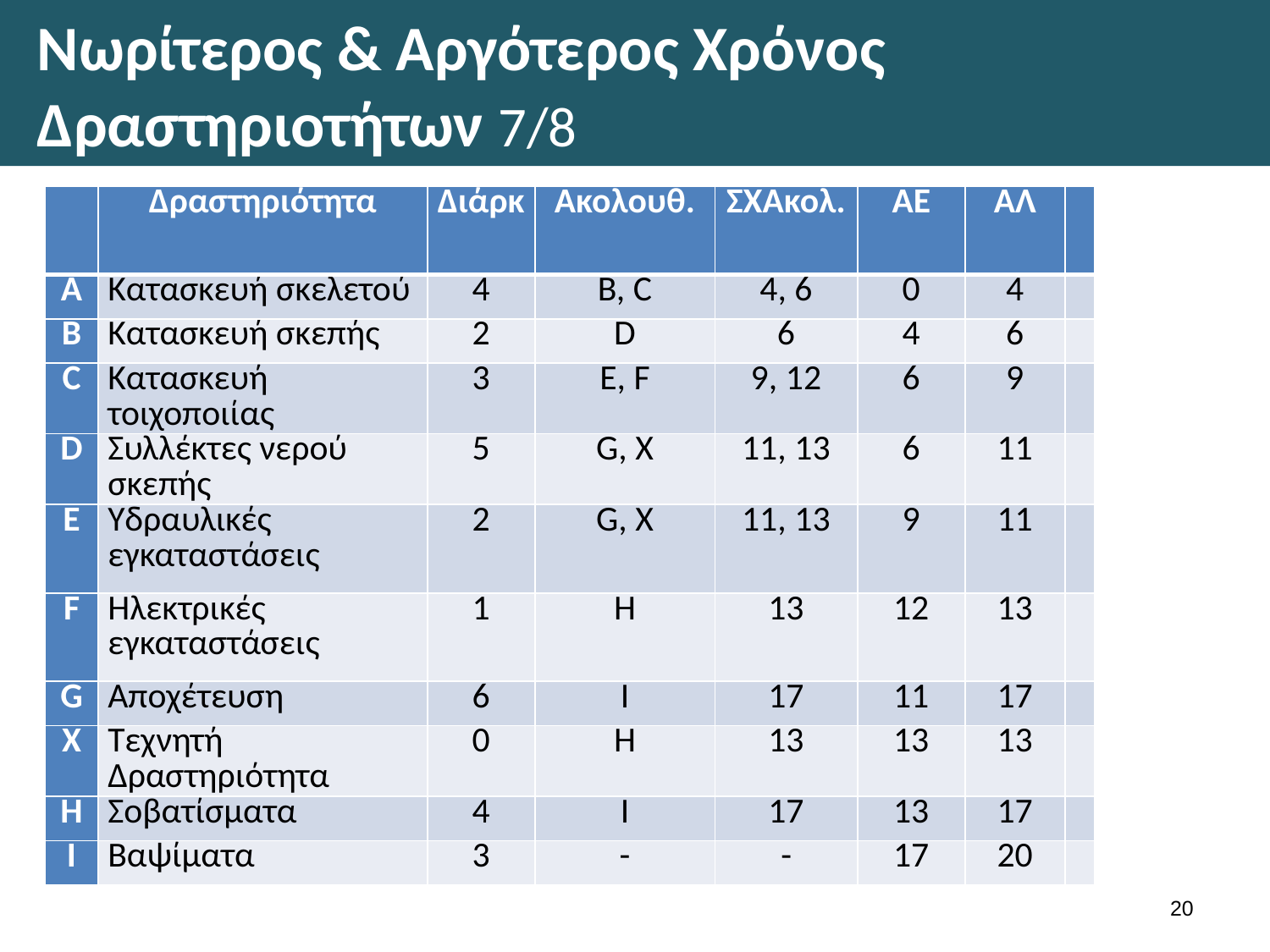

# Νωρίτερος & Αργότερος Χρόνος Δραστηριοτήτων 7/8
|  | Δραστηριότητα | Διάρκ | Ακολουθ. | ΣXΑκολ. | ΑΕ | ΑΛ |  |
| --- | --- | --- | --- | --- | --- | --- | --- |
| A | Κατασκευή σκελετού | 4 | B, C | 4, 6 | 0 | 4 |  |
| B | Κατασκευή σκεπής | 2 | D | 6 | 4 | 6 |  |
| C | Κατασκευή τοιχοποιίας | 3 | E, F | 9, 12 | 6 | 9 |  |
| D | Συλλέκτες νερού σκεπής | 5 | G, X | 11, 13 | 6 | 11 |  |
| E | Υδραυλικές εγκαταστάσεις | 2 | G, X | 11, 13 | 9 | 11 |  |
| F | Ηλεκτρικές εγκαταστάσεις | 1 | H | 13 | 12 | 13 |  |
| G | Αποχέτευση | 6 | I | 17 | 11 | 17 |  |
| X | Τεχνητή Δραστηριότητα | 0 | H | 13 | 13 | 13 |  |
| H | Σοβατίσματα | 4 | I | 17 | 13 | 17 |  |
| I | Βαψίματα | 3 | - | - | 17 | 20 |  |
20